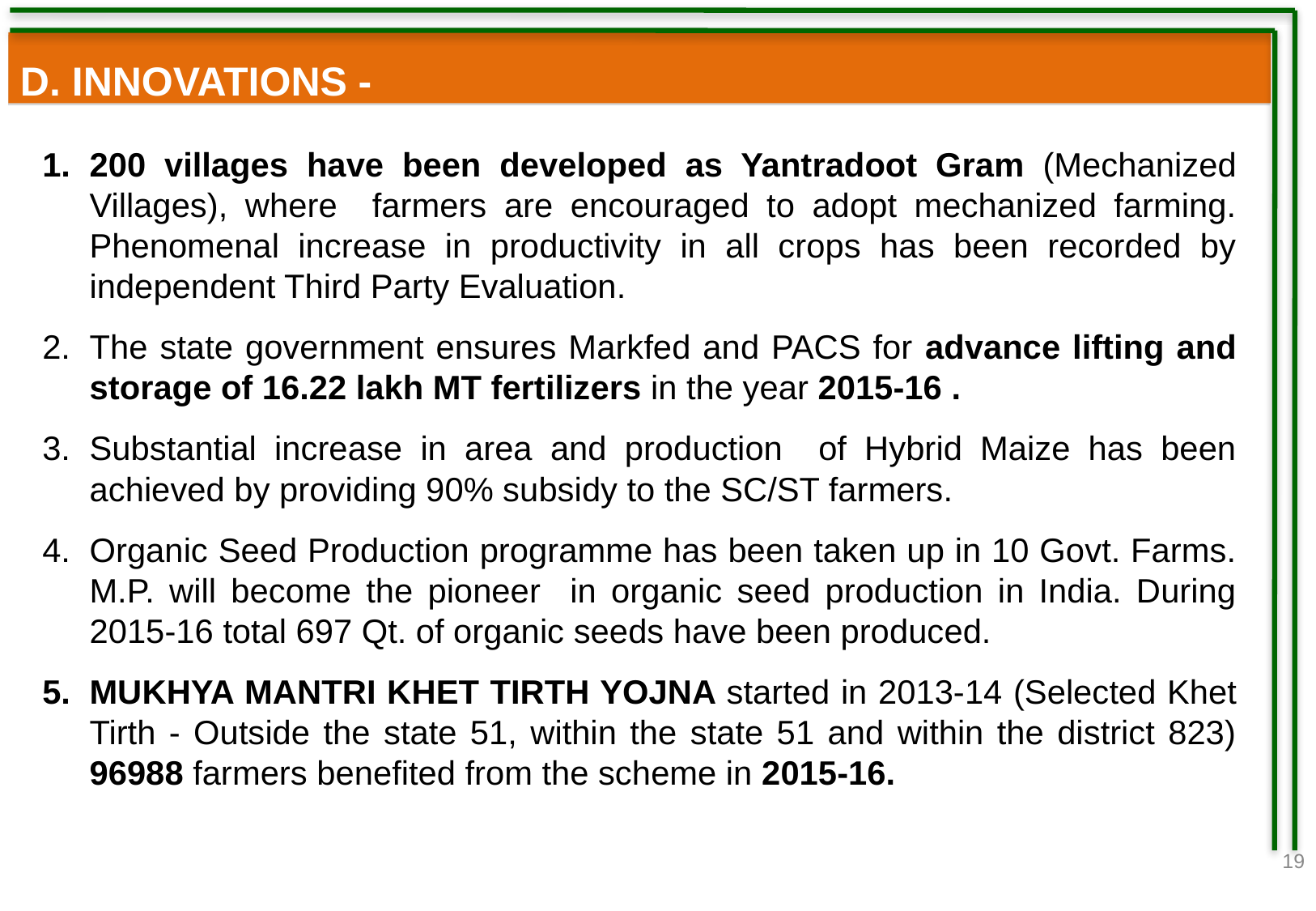

D. INNOVATIONS -

200 villages have been developed as Yantradoot Gram (Mechanized Villages), where  farmers are encouraged to adopt mechanized farming. Phenomenal increase in productivity in all crops has been recorded by independent Third Party Evaluation.
The state government ensures Markfed and PACS for advance lifting and storage of 16.22 lakh MT fertilizers in the year 2015-16 .
Substantial increase in area and production  of Hybrid Maize has been achieved by providing 90% subsidy to the SC/ST farmers.
Organic Seed Production programme has been taken up in 10 Govt. Farms. M.P. will become the pioneer  in organic seed production in India. During 2015-16 total 697 Qt. of organic seeds have been produced.
MUKHYA MANTRI KHET TIRTH YOJNA started in 2013-14 (Selected Khet Tirth - Outside the state 51, within the state 51 and within the district 823) 96988 farmers benefited from the scheme in 2015-16.
19